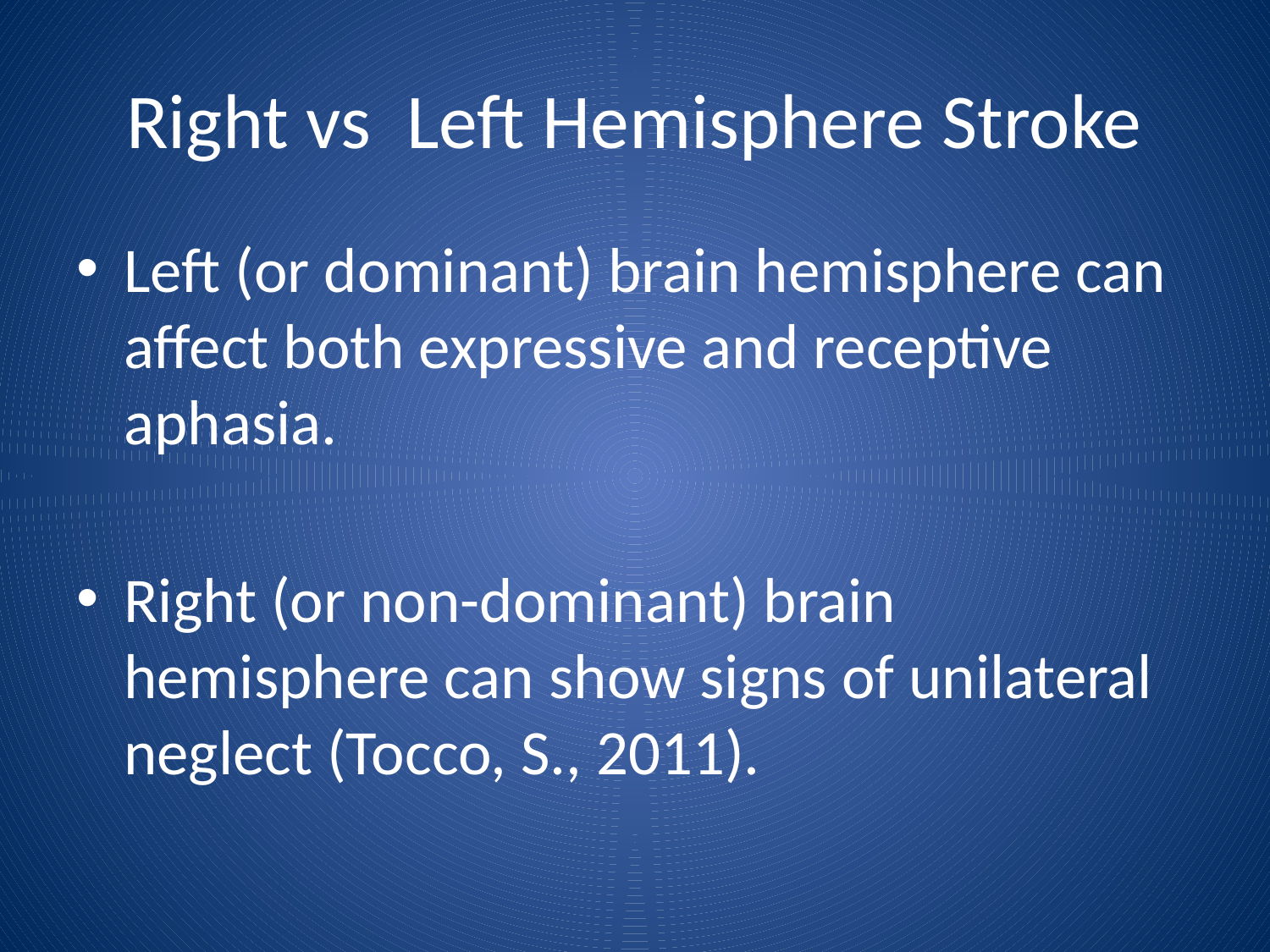

# Right vs  Left Hemisphere Stroke
Left (or dominant) brain hemisphere can affect both expressive and receptive aphasia.

Right (or non-dominant) brain hemisphere can show signs of unilateral neglect (Tocco, S., 2011).